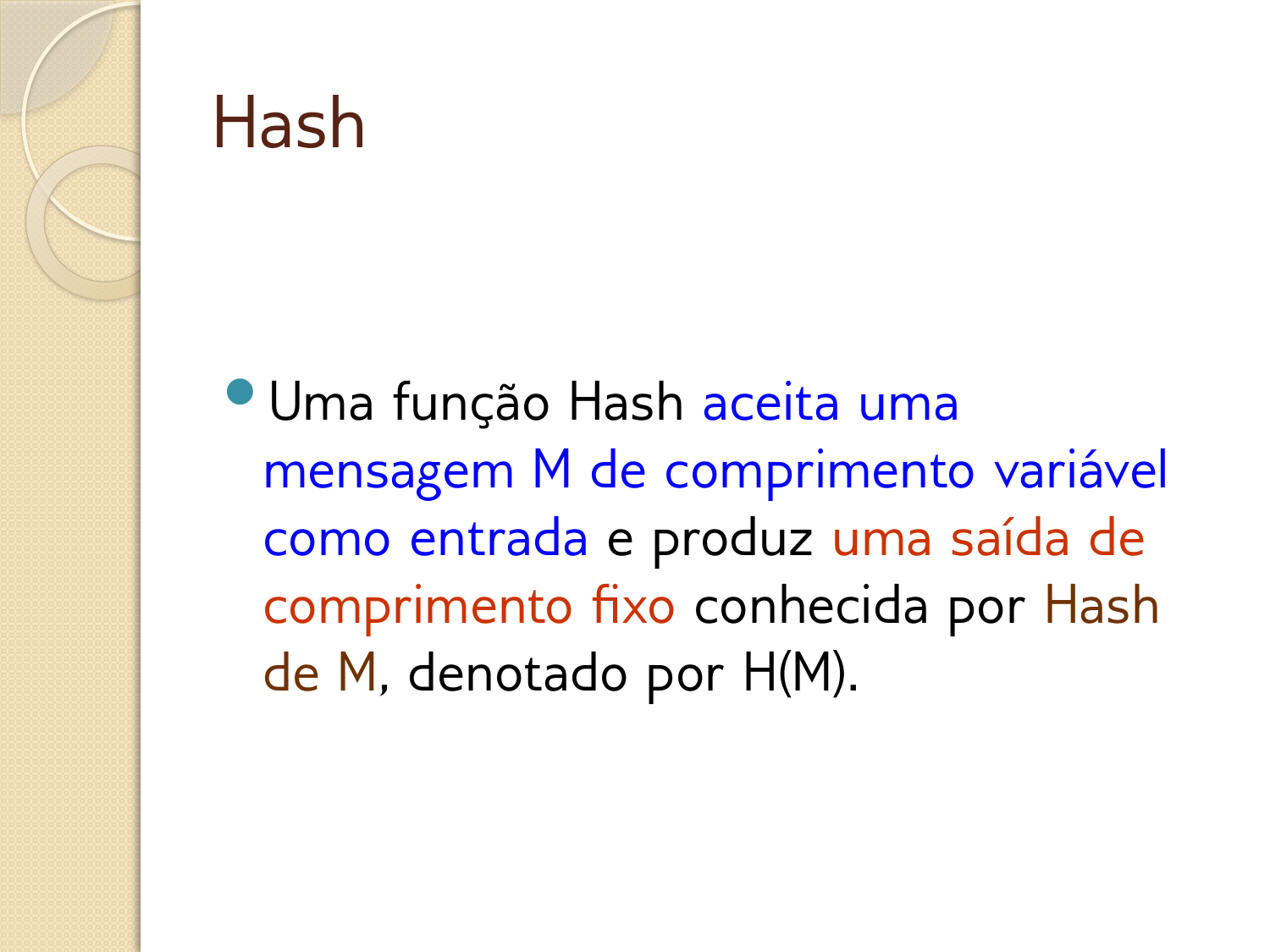

# Hash

Uma função Hash aceita uma mensagem M de comprimento variável como entrada e produz uma saída de comprimento fixo conhecida por Hash de M, denotado por H(M).